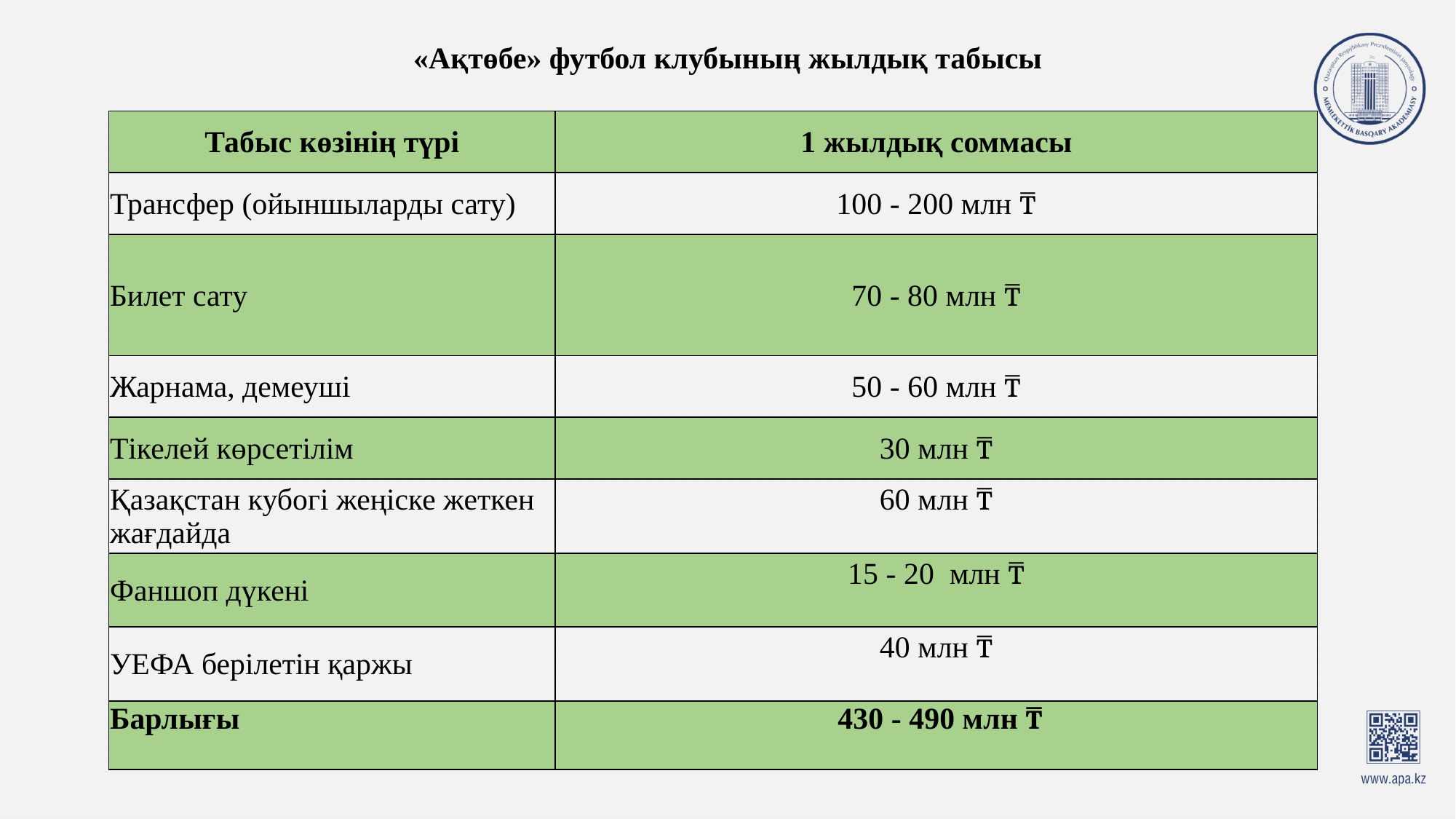

# «Ақтөбе» футбол клубының жылдық табысы
| Табыс көзінің түрі | 1 жылдық соммасы |
| --- | --- |
| Трансфер (ойыншыларды сату) | 100 - 200 млн ₸ |
| Билет сату | 70 - 80 млн ₸ |
| Жарнама, демеуші | 50 - 60 млн ₸ |
| Тікелей көрсетілім | 30 млн ₸ |
| Қазақстан кубогі жеңіске жеткен жағдайда | 60 млн ₸ |
| Фаншоп дүкені | 15 - 20 млн ₸ |
| УЕФА берілетін қаржы | 40 млн ₸ |
| Барлығы | 430 - 490 млн ₸ |